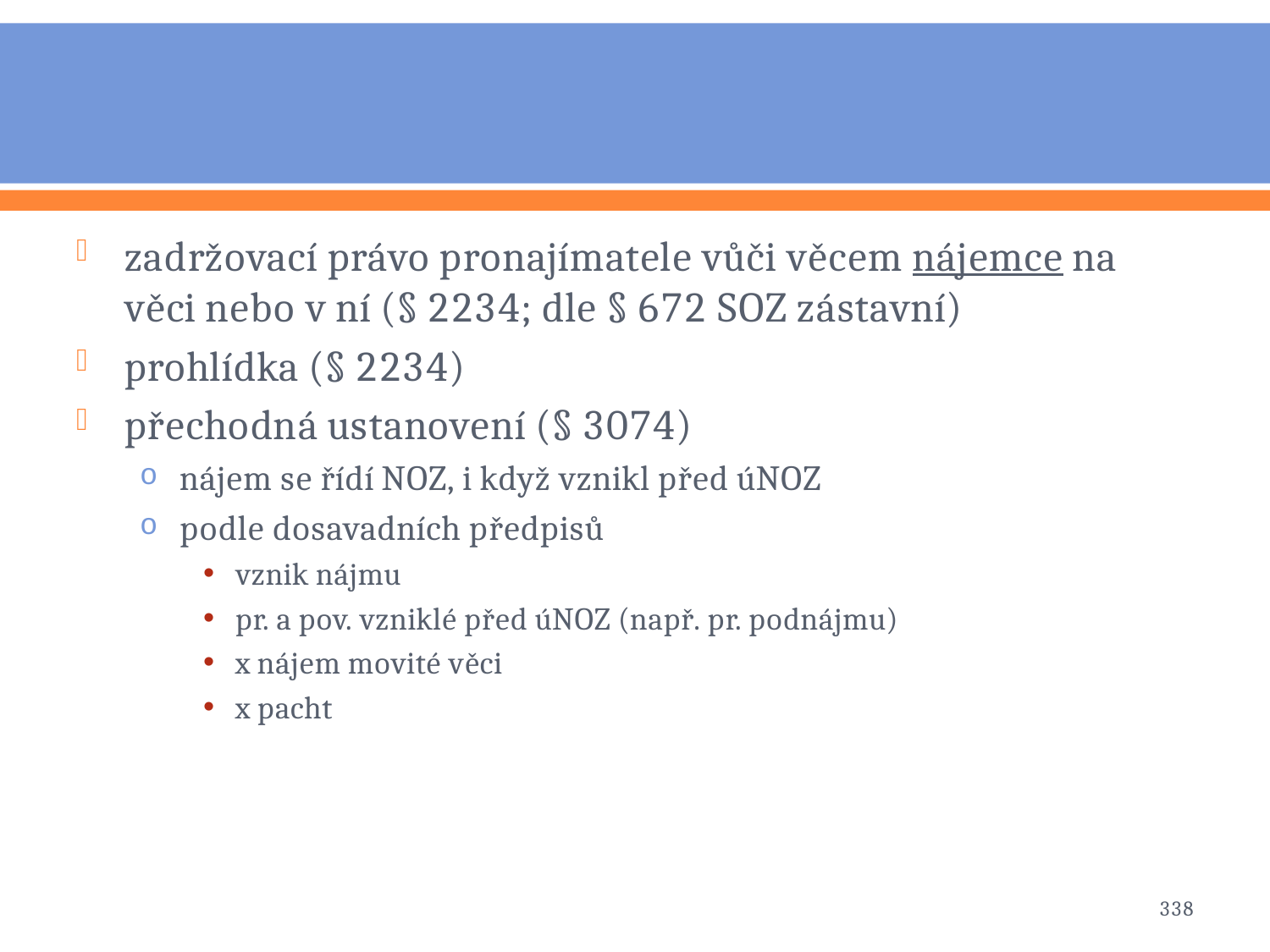

#
zadržovací právo pronajímatele vůči věcem nájemce na věci nebo v ní (§ 2234; dle § 672 SOZ zástavní)
prohlídka (§ 2234)
přechodná ustanovení (§ 3074)
nájem se řídí NOZ, i když vznikl před úNOZ
podle dosavadních předpisů
vznik nájmu
pr. a pov. vzniklé před úNOZ (např. pr. podnájmu)
x nájem movité věci
x pacht
338